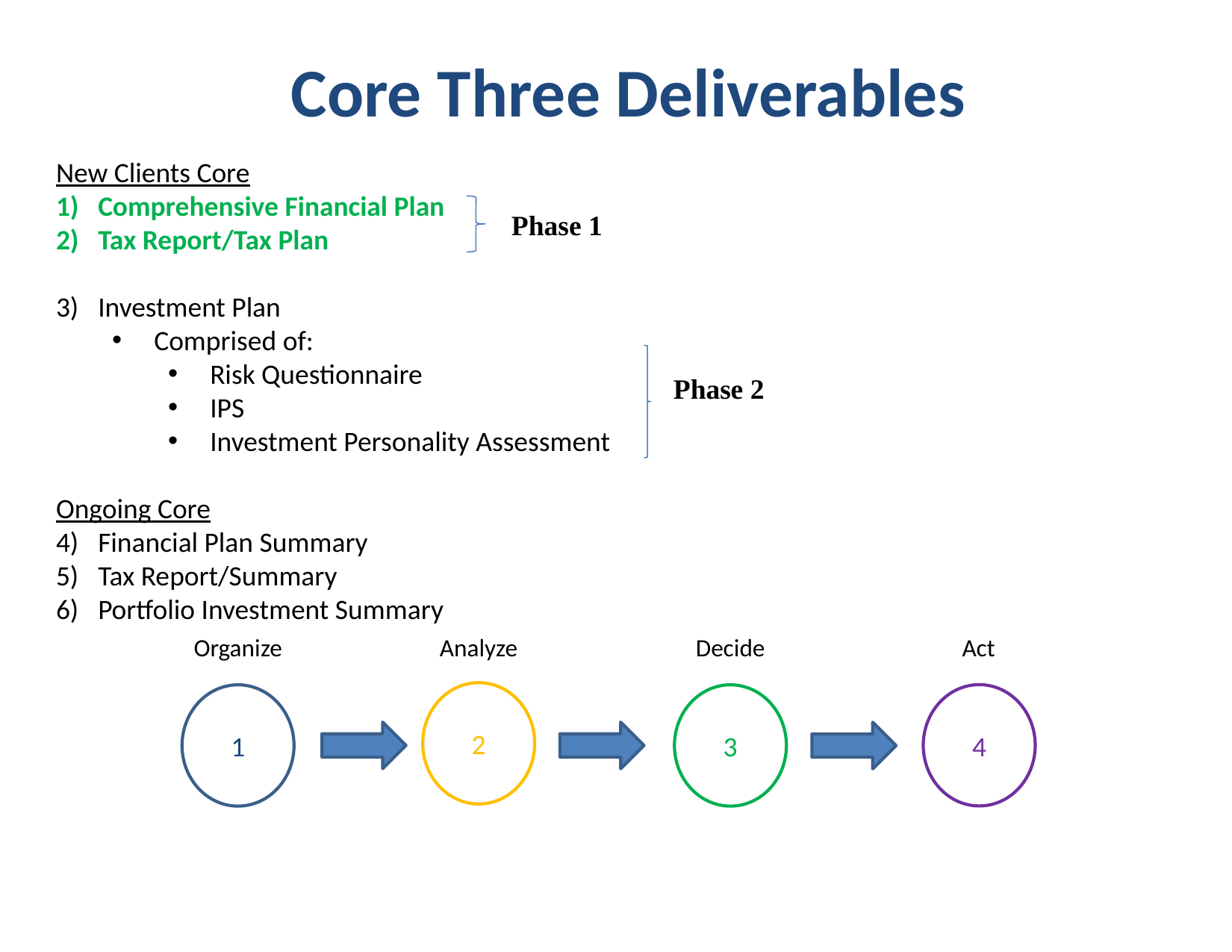

Core Three Deliverables
New Clients Core
Comprehensive Financial Plan
Tax Report/Tax Plan

Investment Plan
Comprised of:
Risk Questionnaire
IPS
Investment Personality Assessment

Ongoing Core
Financial Plan Summary
Tax Report/Summary
Portfolio Investment Summary

Phase 1

Phase 2
Organize
Analyze
Decide
Act
2
4
1
3